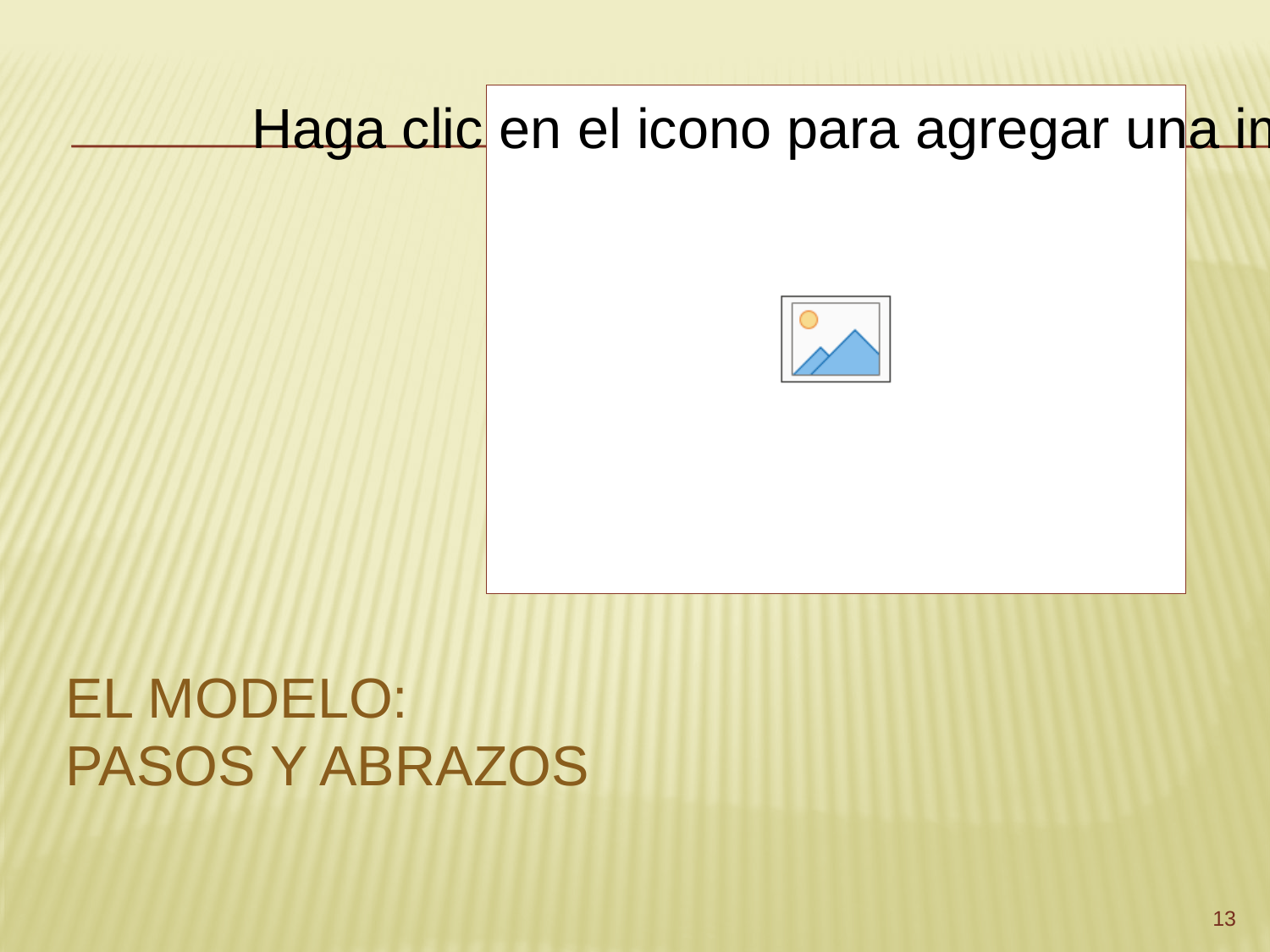

# EL MODELO: pasos y abrazos
13